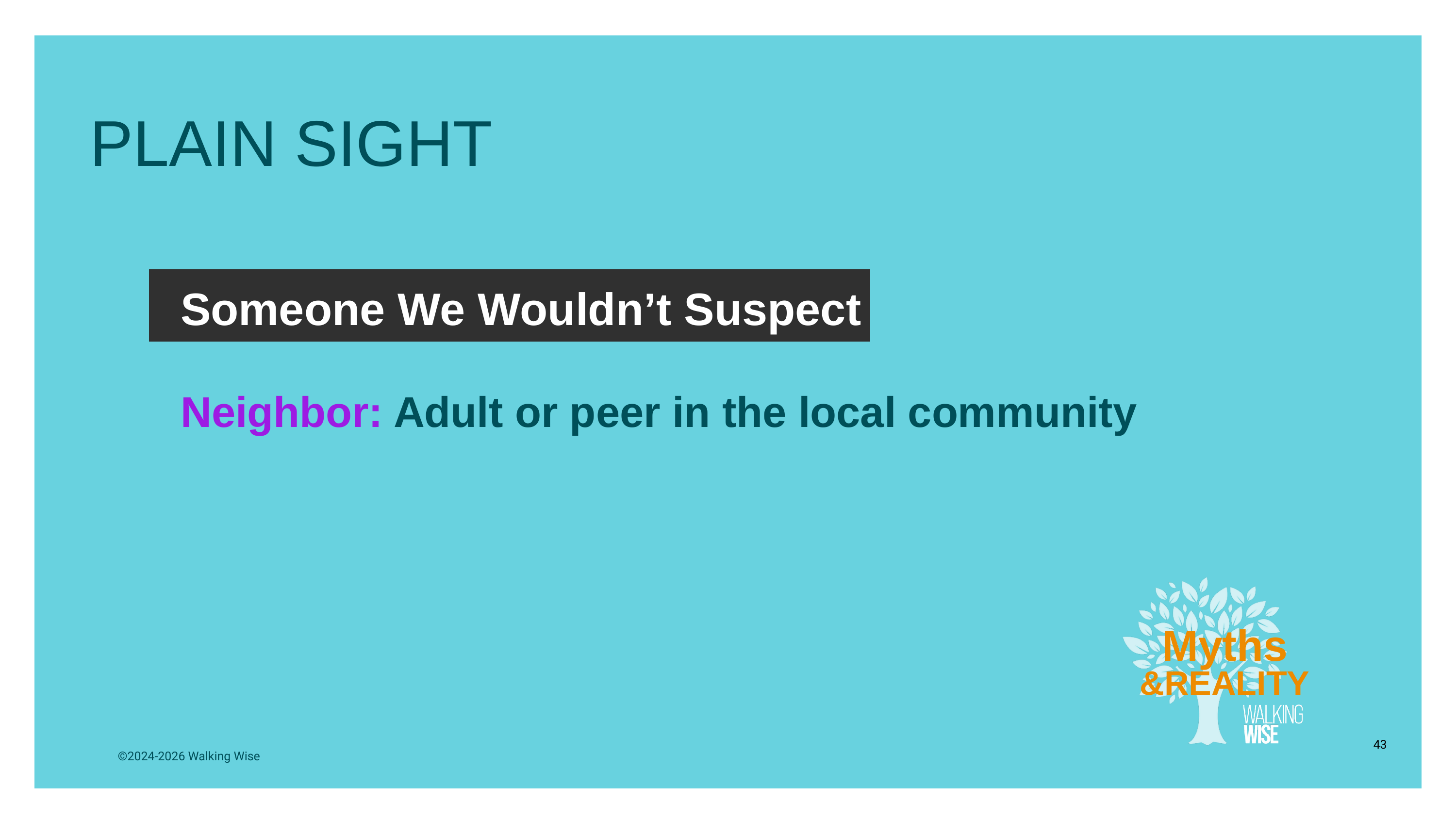

PLAIN SIGHT

Someone We Wouldn’t Suspect
Neighbor: Adult or peer in the local community

Myths
&REALITY

43
©2024-2026 Walking Wise